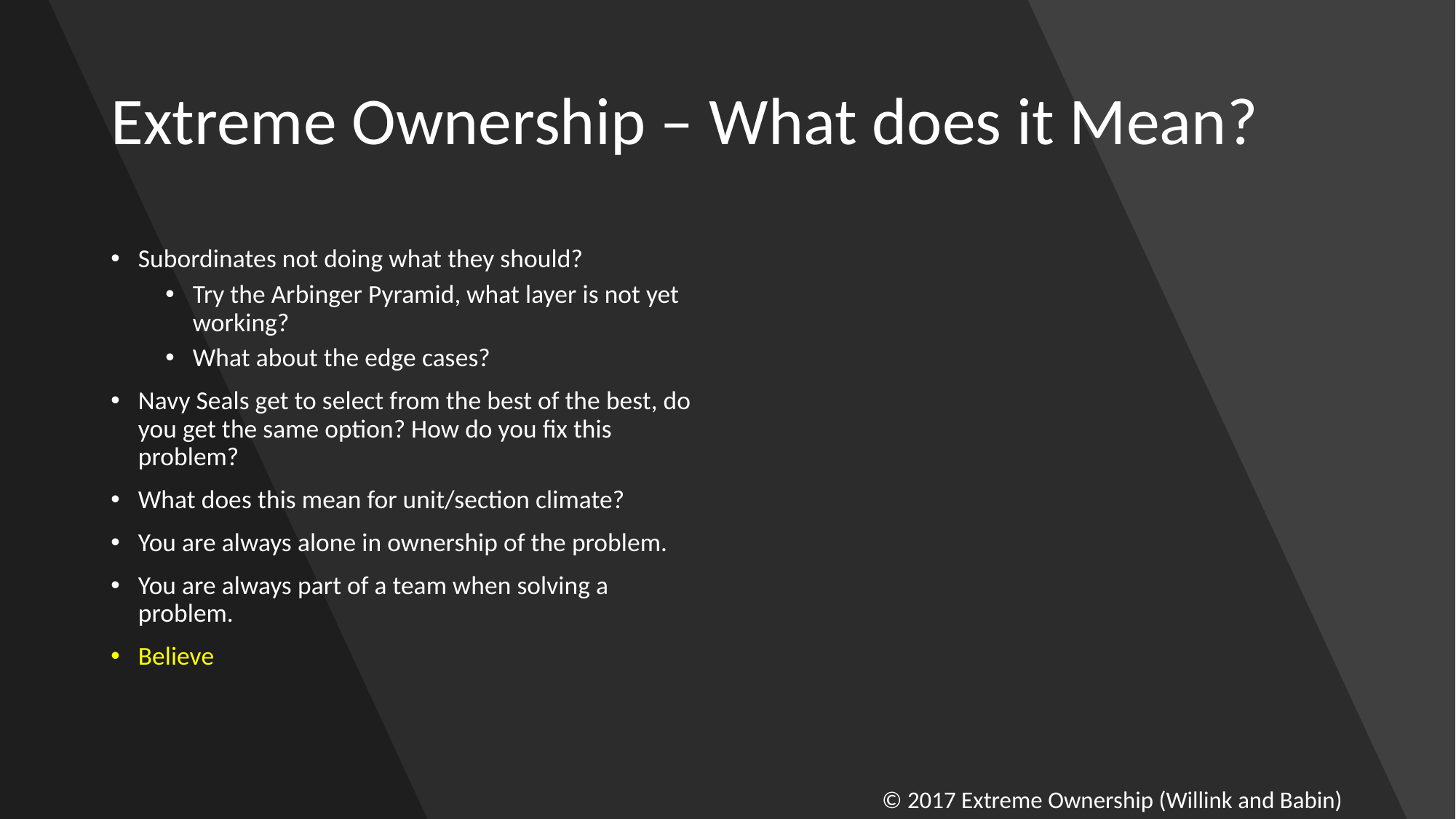

# Extreme Ownership – What does it Mean?
Subordinates not doing what they should?
Try the Arbinger Pyramid, what layer is not yet working?
What about the edge cases?
Navy Seals get to select from the best of the best, do you get the same option? How do you fix this problem?
What does this mean for unit/section climate?
You are always alone in ownership of the problem.
You are always part of a team when solving a problem.
Believe

© 2017 Extreme Ownership (Willink and Babin)